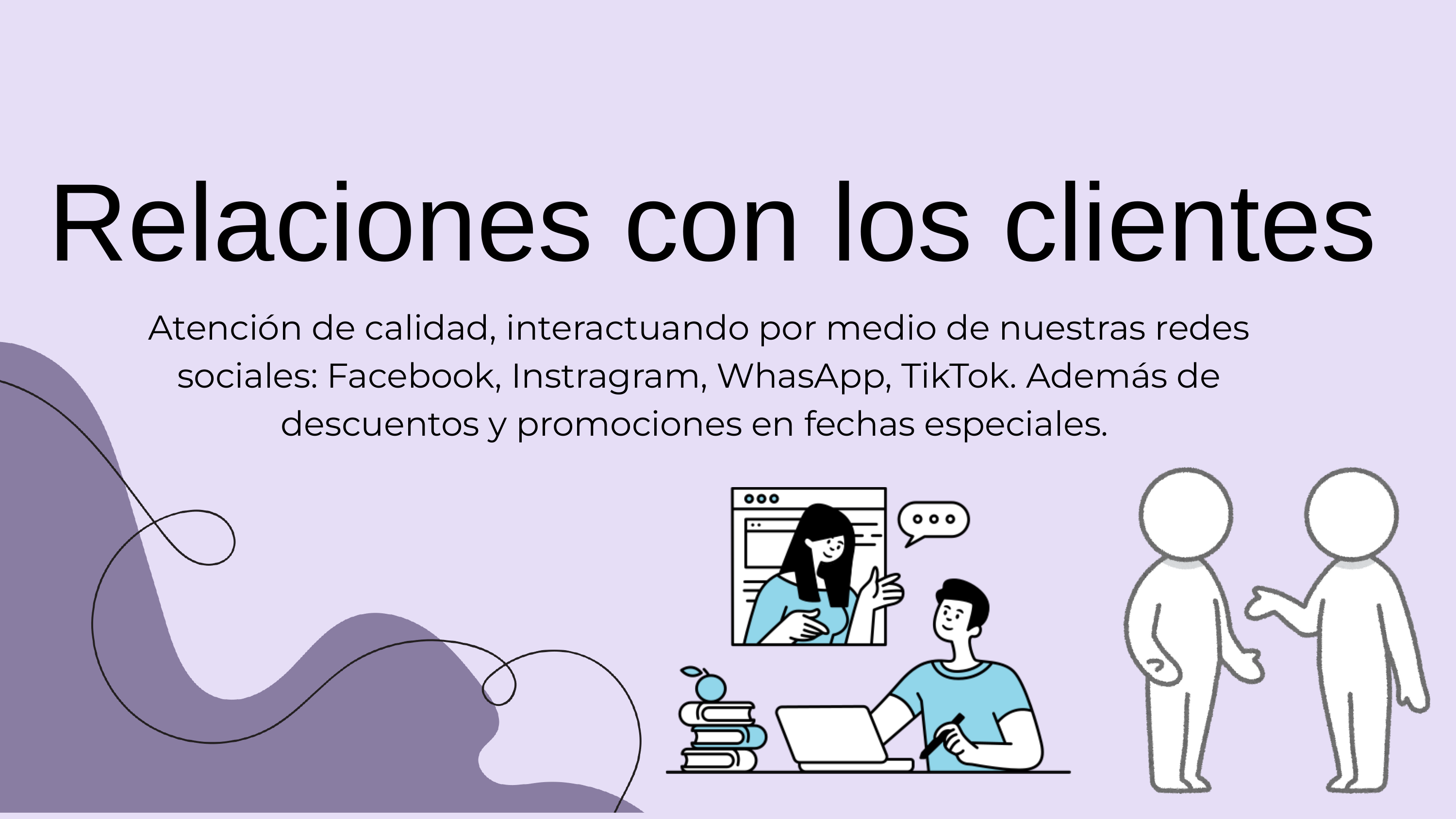

Relaciones con los clientes
Atención de calidad, interactuando por medio de nuestras redes sociales: Facebook, Instragram, WhasApp, TikTok. Además de descuentos y promociones en fechas especiales.